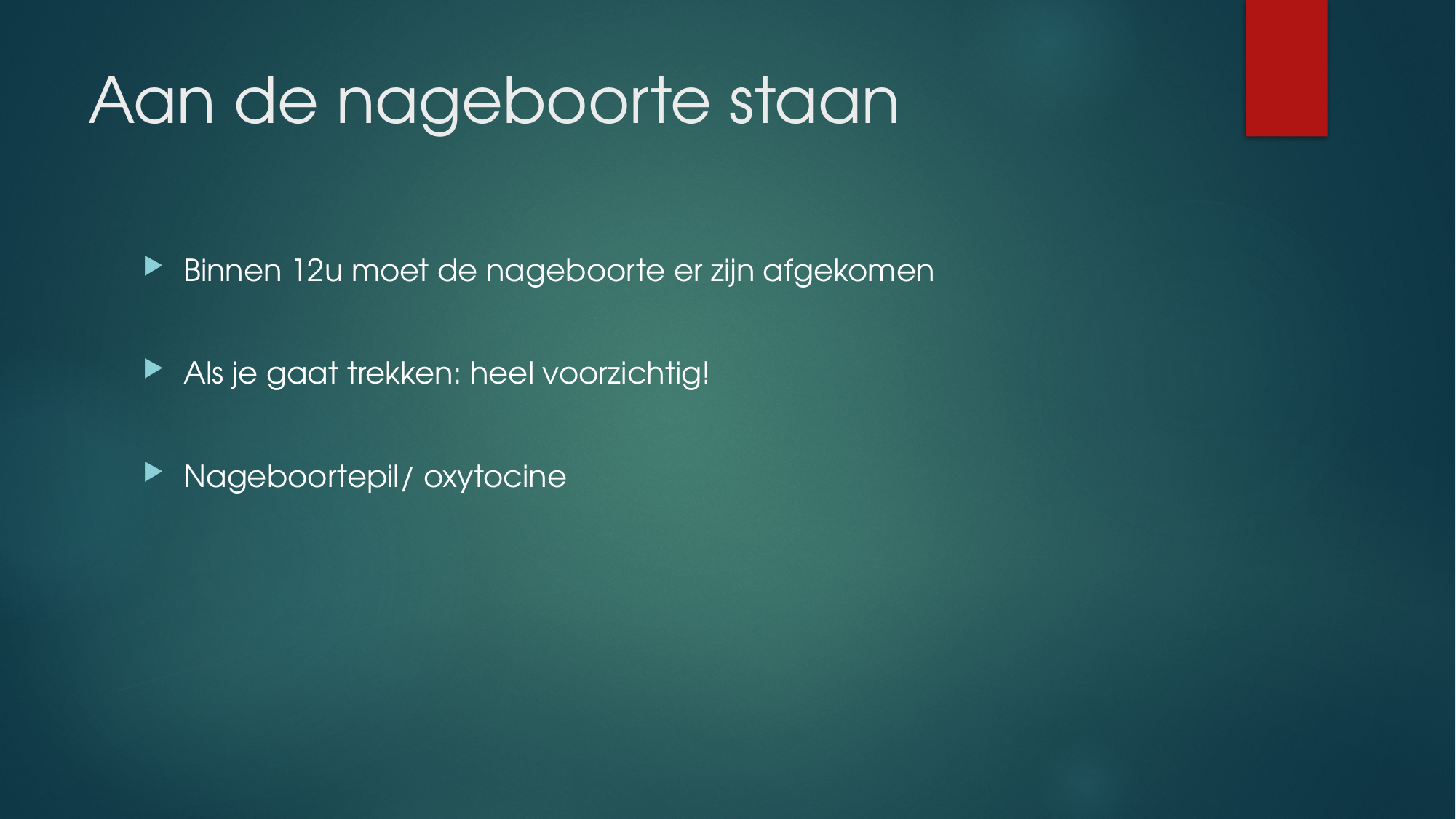

# Aan de nageboorte staan
Binnen 12u moet de nageboorte er zijn afgekomen

Als je gaat trekken: heel voorzichtig!

Nageboortepil/ oxytocine